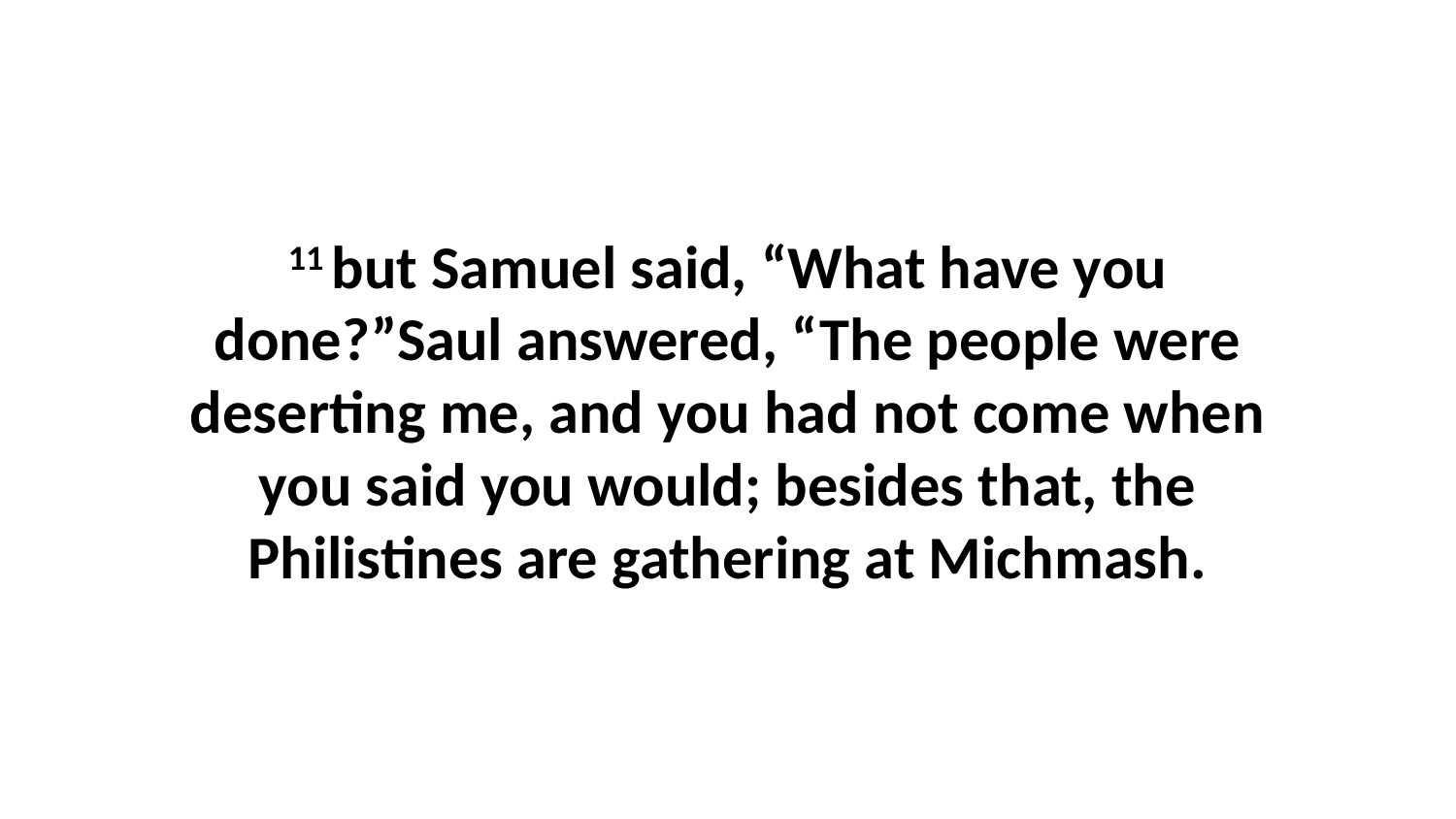

11 but Samuel said, “What have you done?”Saul answered, “The people were deserting me, and you had not come when you said you would; besides that, the Philistines are gathering at Michmash.